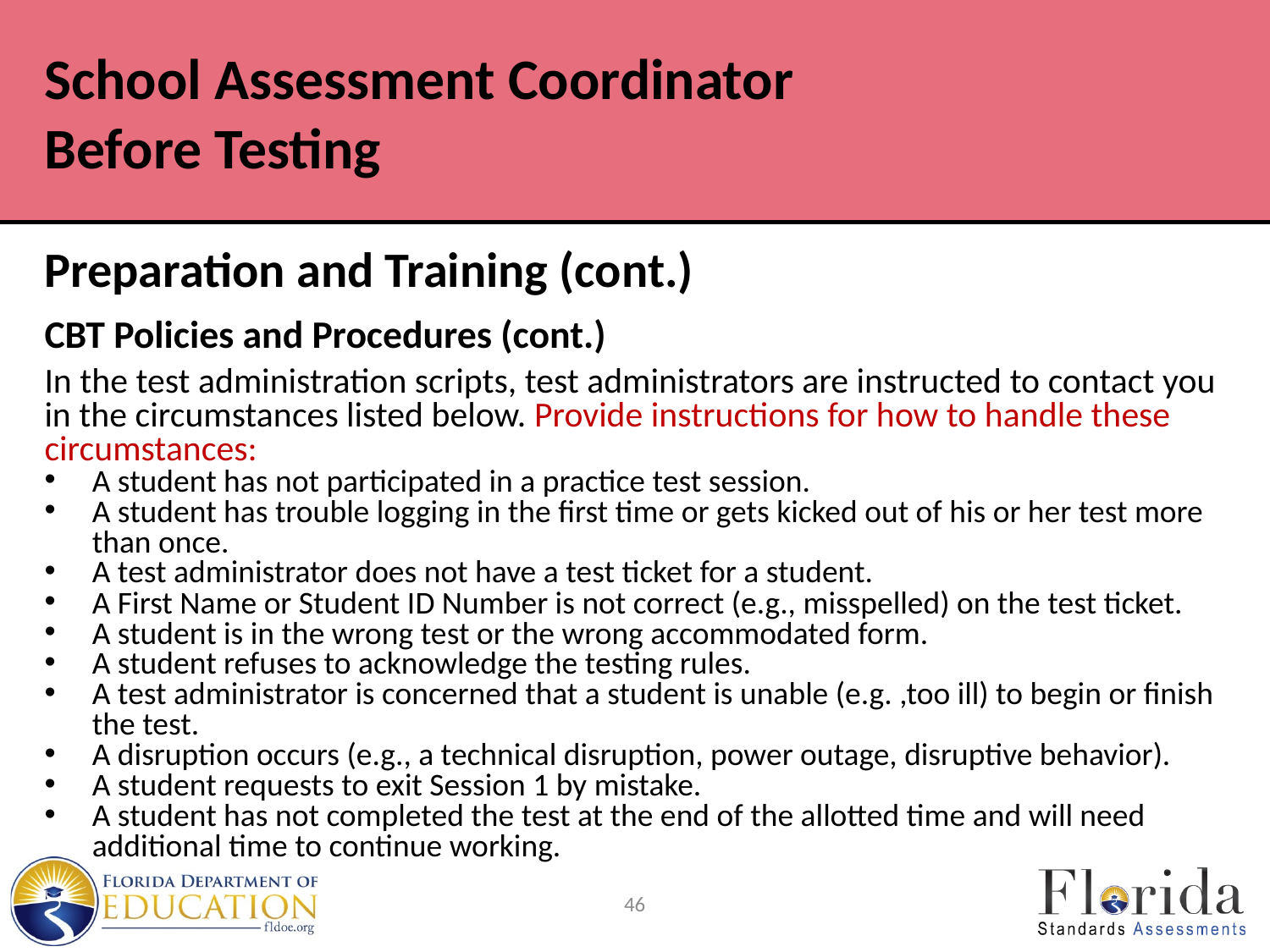

# School Assessment Coordinator Before Testing
Preparation and Training (cont.)
CBT Policies and Procedures (cont.)
In the test administration scripts, test administrators are instructed to contact you in the circumstances listed below. Provide instructions for how to handle these circumstances:
A student has not participated in a practice test session.
A student has trouble logging in the first time or gets kicked out of his or her test more than once.
A test administrator does not have a test ticket for a student.
A First Name or Student ID Number is not correct (e.g., misspelled) on the test ticket.
A student is in the wrong test or the wrong accommodated form.
A student refuses to acknowledge the testing rules.
A test administrator is concerned that a student is unable (e.g. ,too ill) to begin or finish the test.
A disruption occurs (e.g., a technical disruption, power outage, disruptive behavior).
A student requests to exit Session 1 by mistake.
A student has not completed the test at the end of the allotted time and will need additional time to continue working.
46